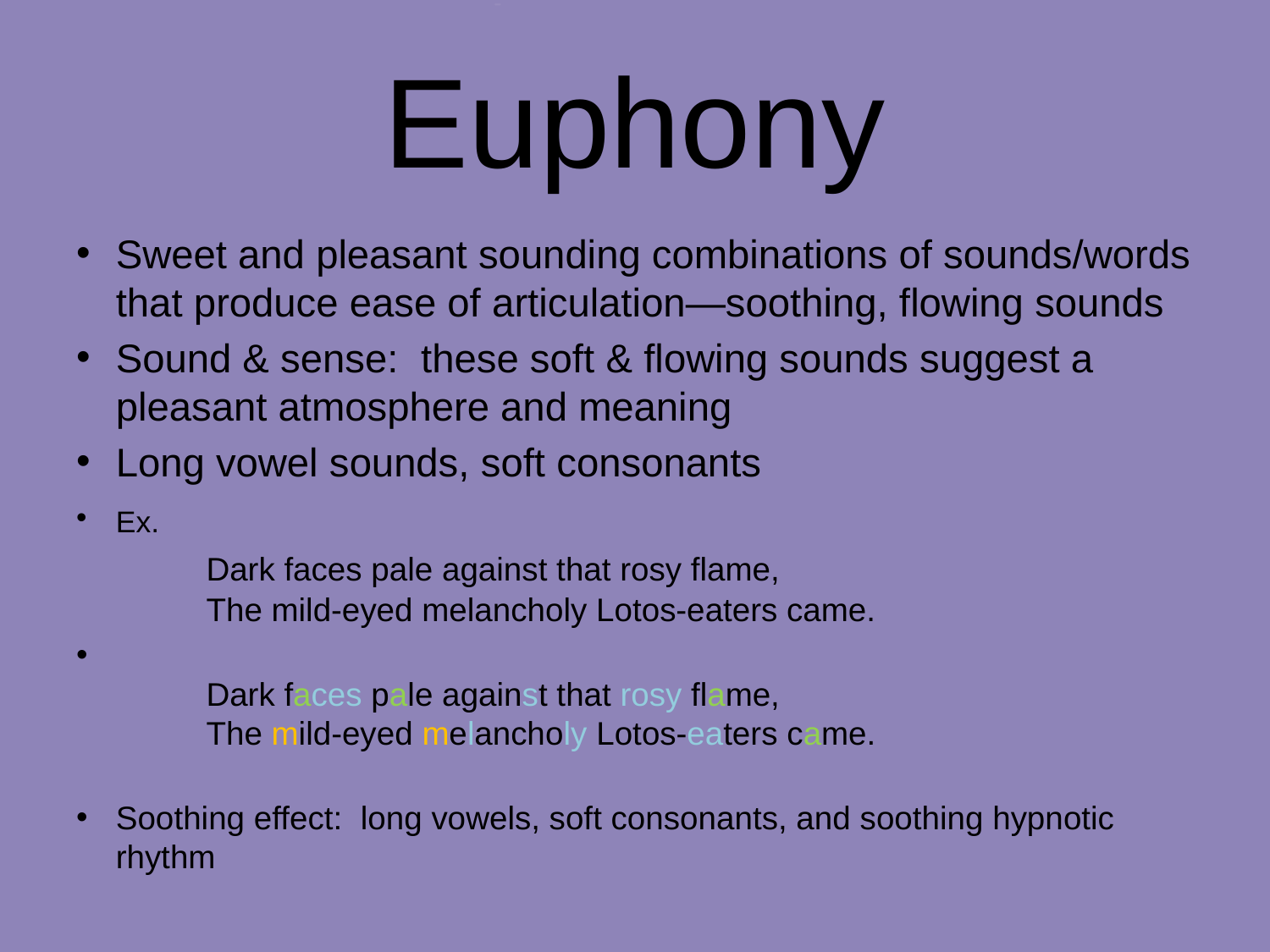

# Euphony
Sweet and pleasant sounding combinations of sounds/words that produce ease of articulation—soothing, flowing sounds
Sound & sense:  these soft & flowing sounds suggest a pleasant atmosphere and meaning
Long vowel sounds, soft consonants
Ex.
	Dark faces pale against that rosy flame,
	The mild-eyed melancholy Lotos-eaters came.
	Dark faces pale against that rosy flame,
	The mild-eyed melancholy Lotos-eaters came.
Soothing effect:  long vowels, soft consonants, and soothing hypnotic rhythm